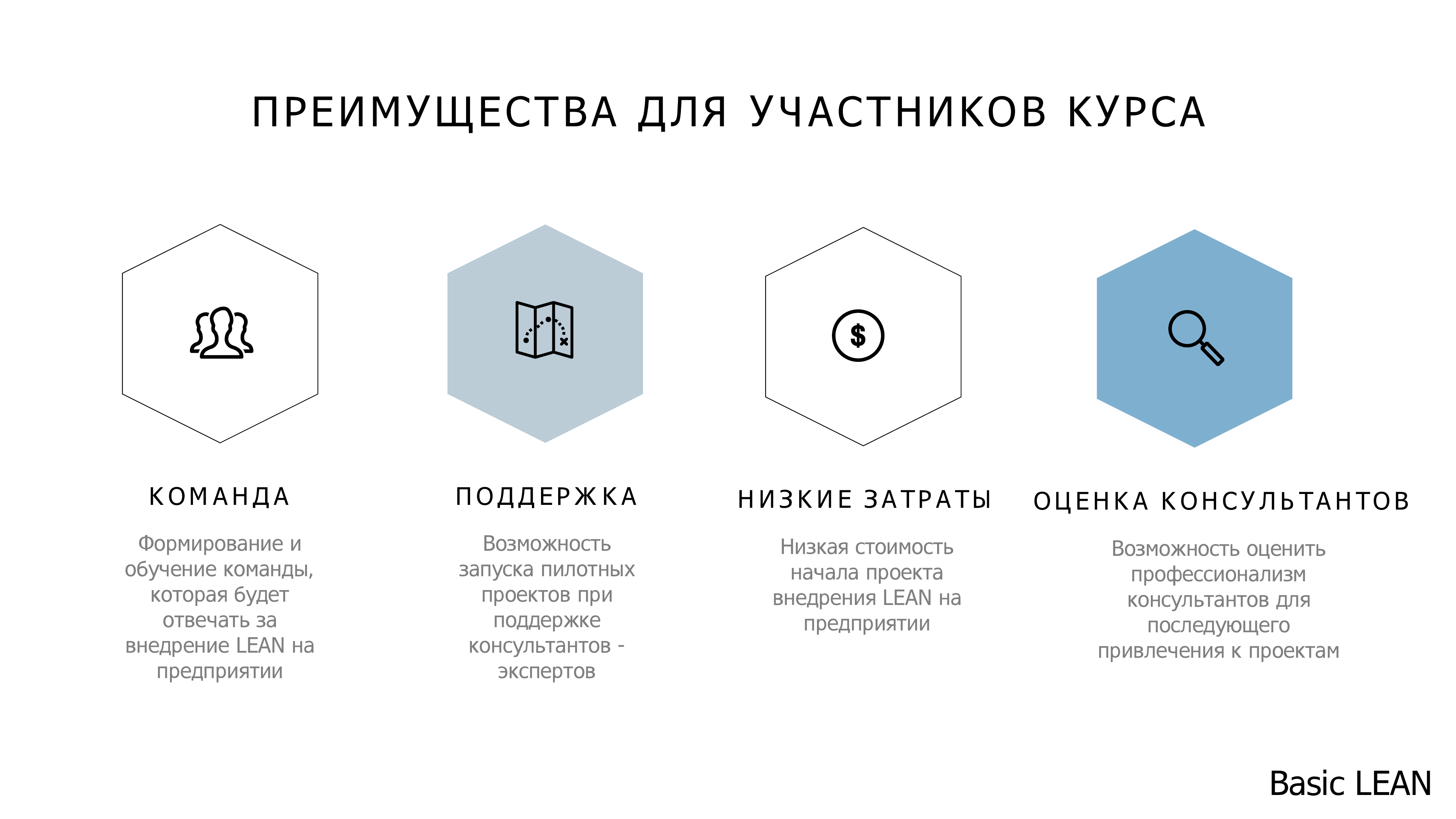

ПРЕИМУЩЕСТВА ДЛЯ УЧАСТНИКОВ КУРСА

КОМАНДА
ПОДДЕРЖКА
НИЗКИЕ ЗАТРАТЫ
ОЦЕНКА КОНСУЛЬТАНТОВ
Формирование и обучение команды, которая будет отвечать за внедрение LEAN на предприятии
Возможность запуска пилотных проектов при поддержке консультантов - экспертов
Низкая стоимость начала проекта внедрения LEAN на предприятии
Возможность оценить профессионализм консультантов для последующего привлечения к проектам
Basic LEAN